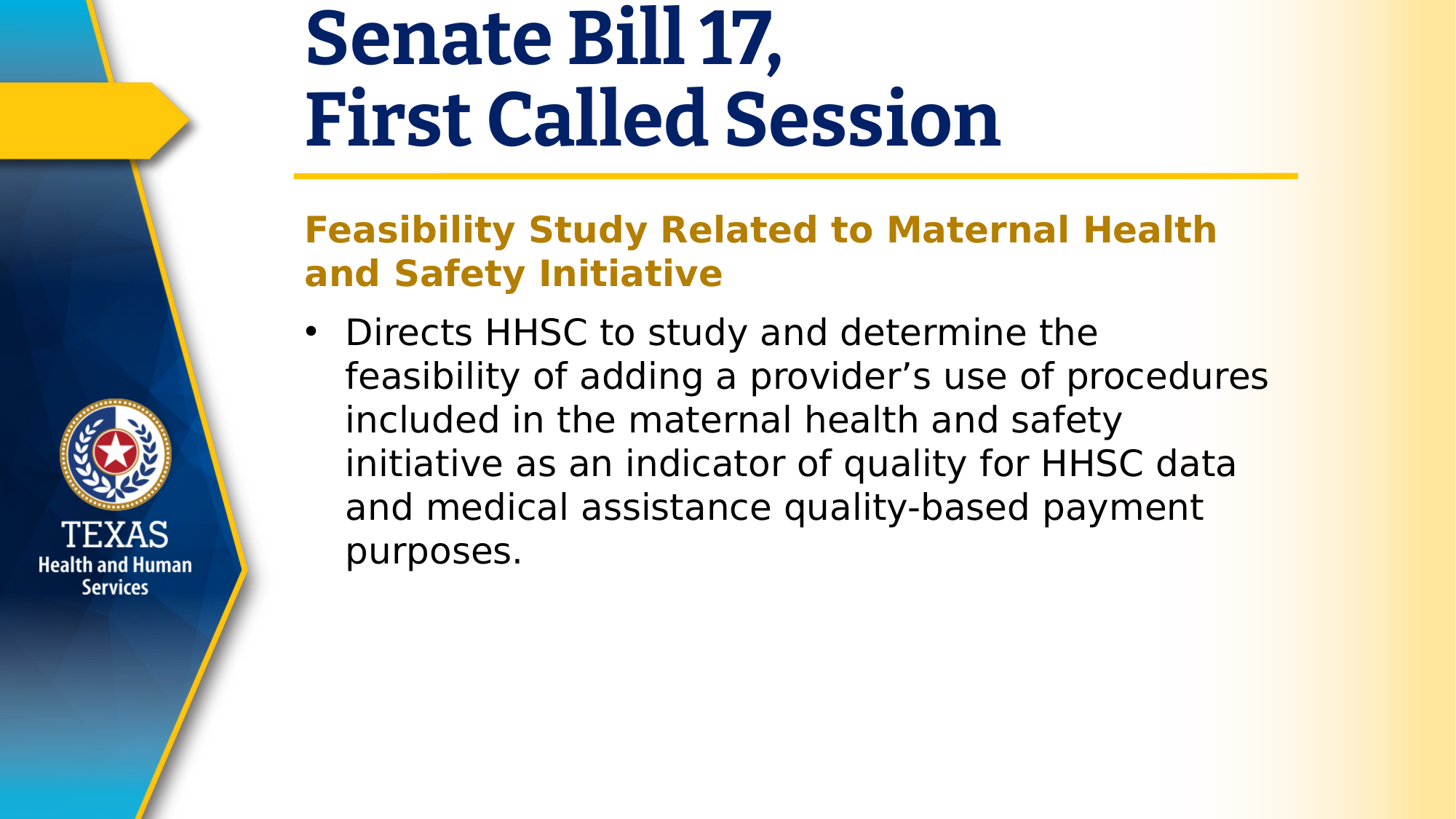

# Senate Bill 17, First Called Session
Feasibility Study Related to Maternal Health and Safety Initiative
Directs HHSC to study and determine the feasibility of adding a provider’s use of procedures included in the maternal health and safety initiative as an indicator of quality for HHSC data and medical assistance quality-based payment purposes.